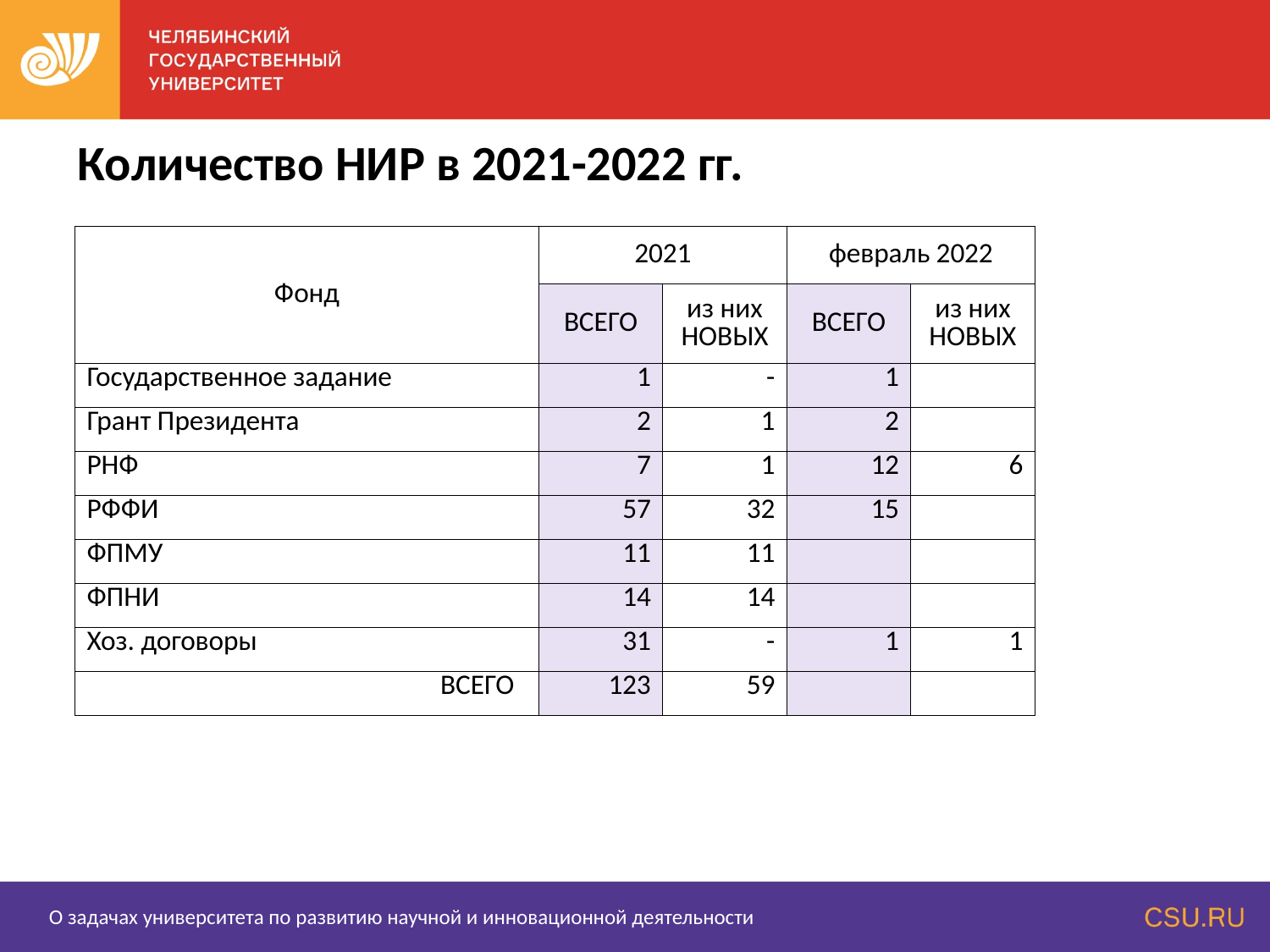

Количество НИР в 2021-2022 гг.
| Фонд | 2021 |  | февраль 2022 |  |
| --- | --- | --- | --- | --- |
|  | ВСЕГО | из них НОВЫХ | ВСЕГО | из них НОВЫХ |
| Государственное задание | 1 | - | 1 |  |
| Грант Президента | 2 | 1 | 2 |  |
| РНФ | 7 | 1 | 12 | 6 |
| РФФИ | 57 | 32 | 15 |  |
| ФПМУ | 11 | 11 |  |  |
| ФПНИ | 14 | 14 |  |  |
| Хоз. договоры | 31 | - | 1 | 1 |
| ВСЕГО | 123 | 59 |  |  |
О задачах университета по развитию научной и инновационной деятельности